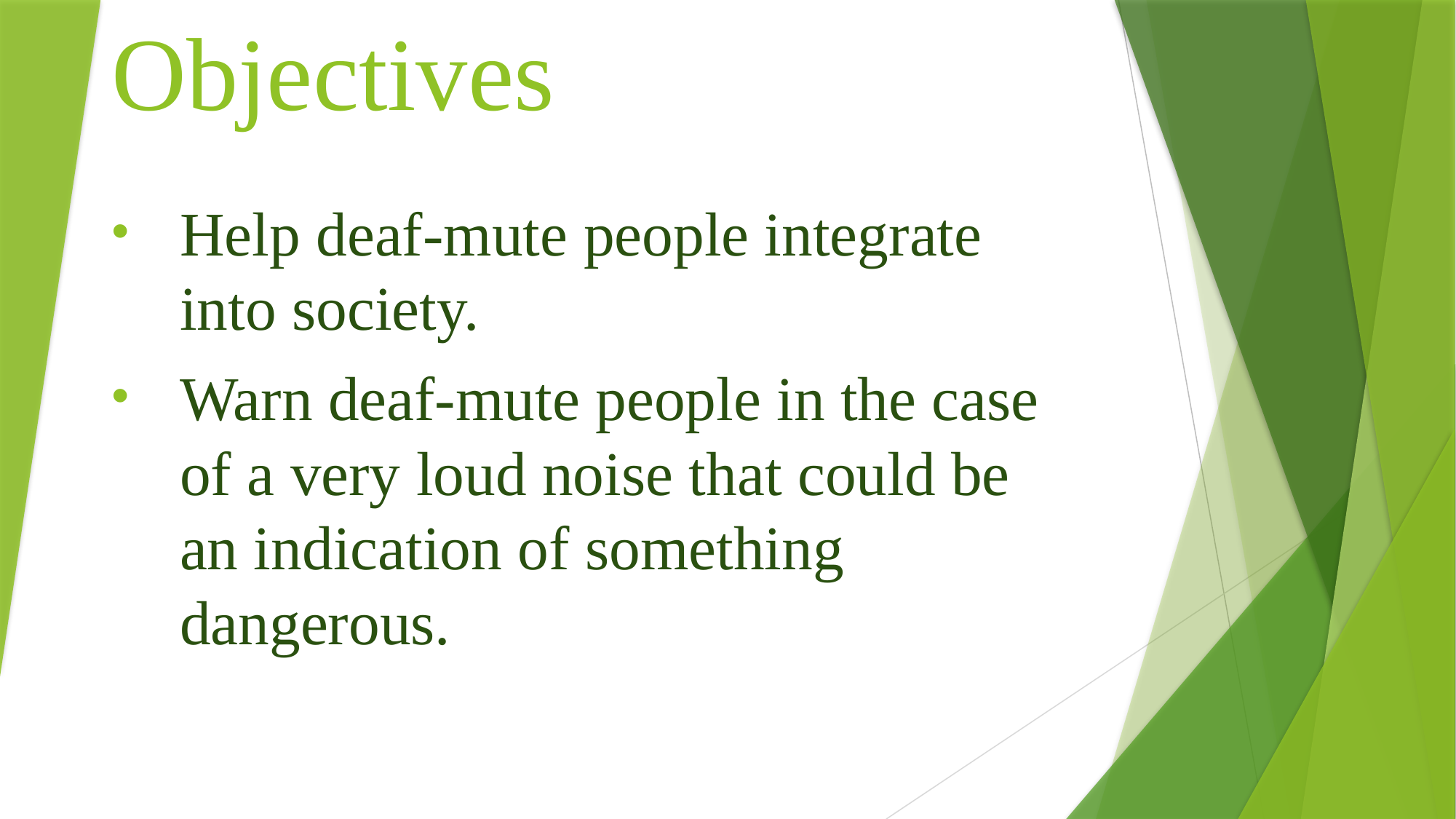

Objectives
Help deaf-mute people integrate into society.
Warn deaf-mute people in the case of a very loud noise that could be an indication of something dangerous.